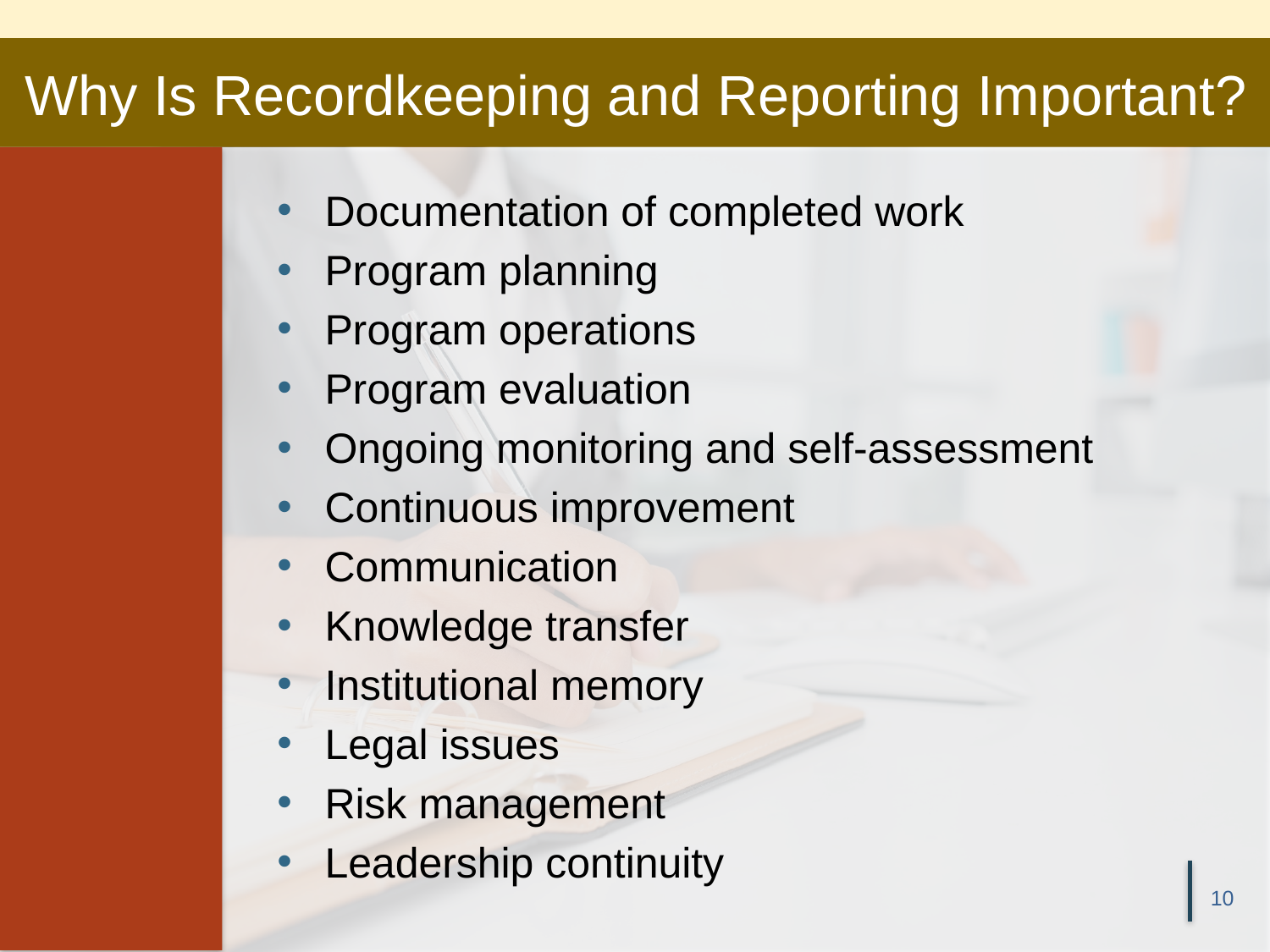

# Why Is Recordkeeping and Reporting Important?
Documentation of completed work
Program planning
Program operations
Program evaluation
Ongoing monitoring and self-assessment
Continuous improvement
Communication
Knowledge transfer
Institutional memory
Legal issues
Risk management
Leadership continuity